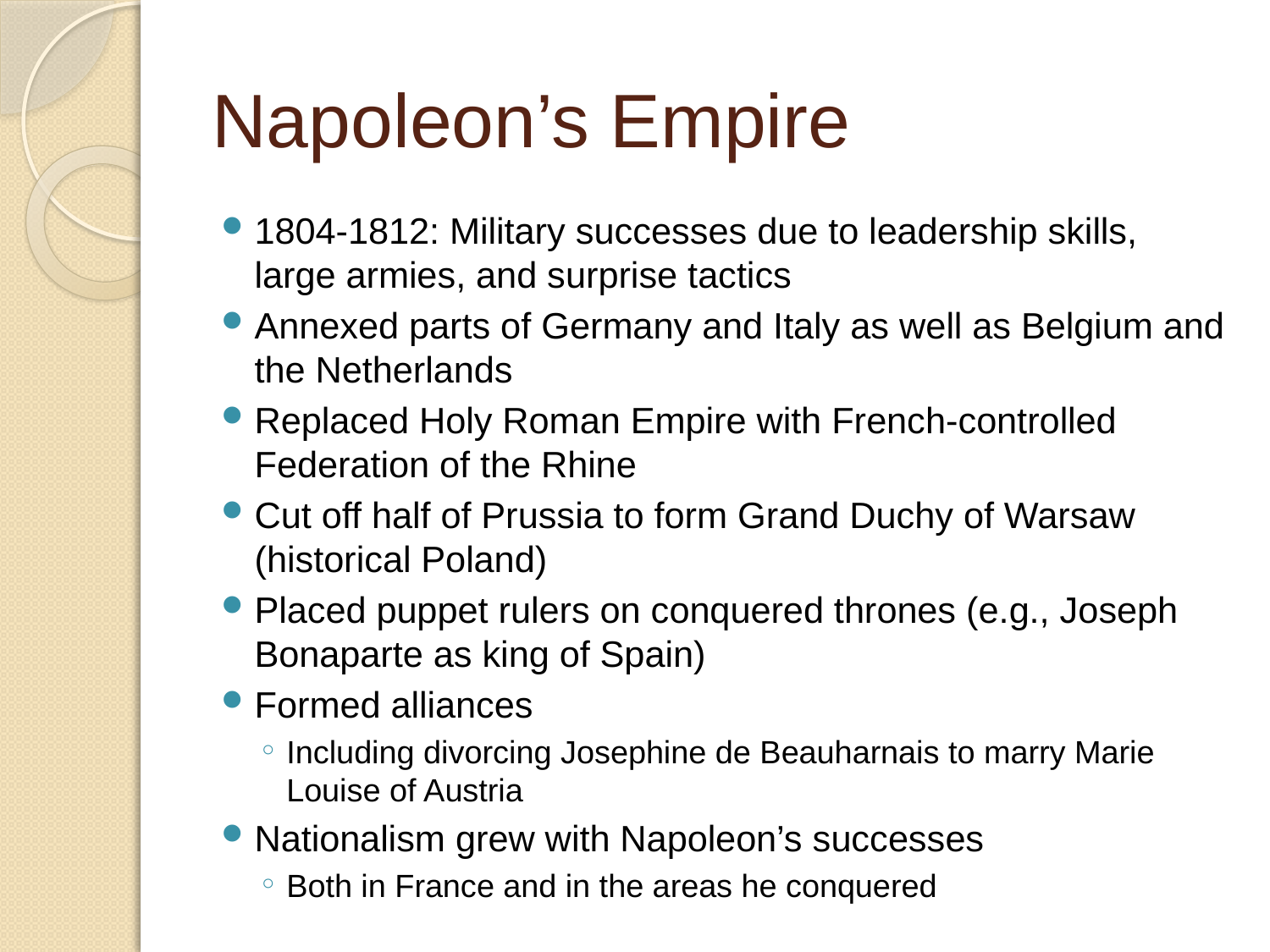

# Napoleon’s Empire
1804-1812: Military successes due to leadership skills, large armies, and surprise tactics
Annexed parts of Germany and Italy as well as Belgium and the Netherlands
Replaced Holy Roman Empire with French-controlled Federation of the Rhine
Cut off half of Prussia to form Grand Duchy of Warsaw (historical Poland)
Placed puppet rulers on conquered thrones (e.g., Joseph Bonaparte as king of Spain)
Formed alliances
Including divorcing Josephine de Beauharnais to marry Marie Louise of Austria
Nationalism grew with Napoleon’s successes
Both in France and in the areas he conquered